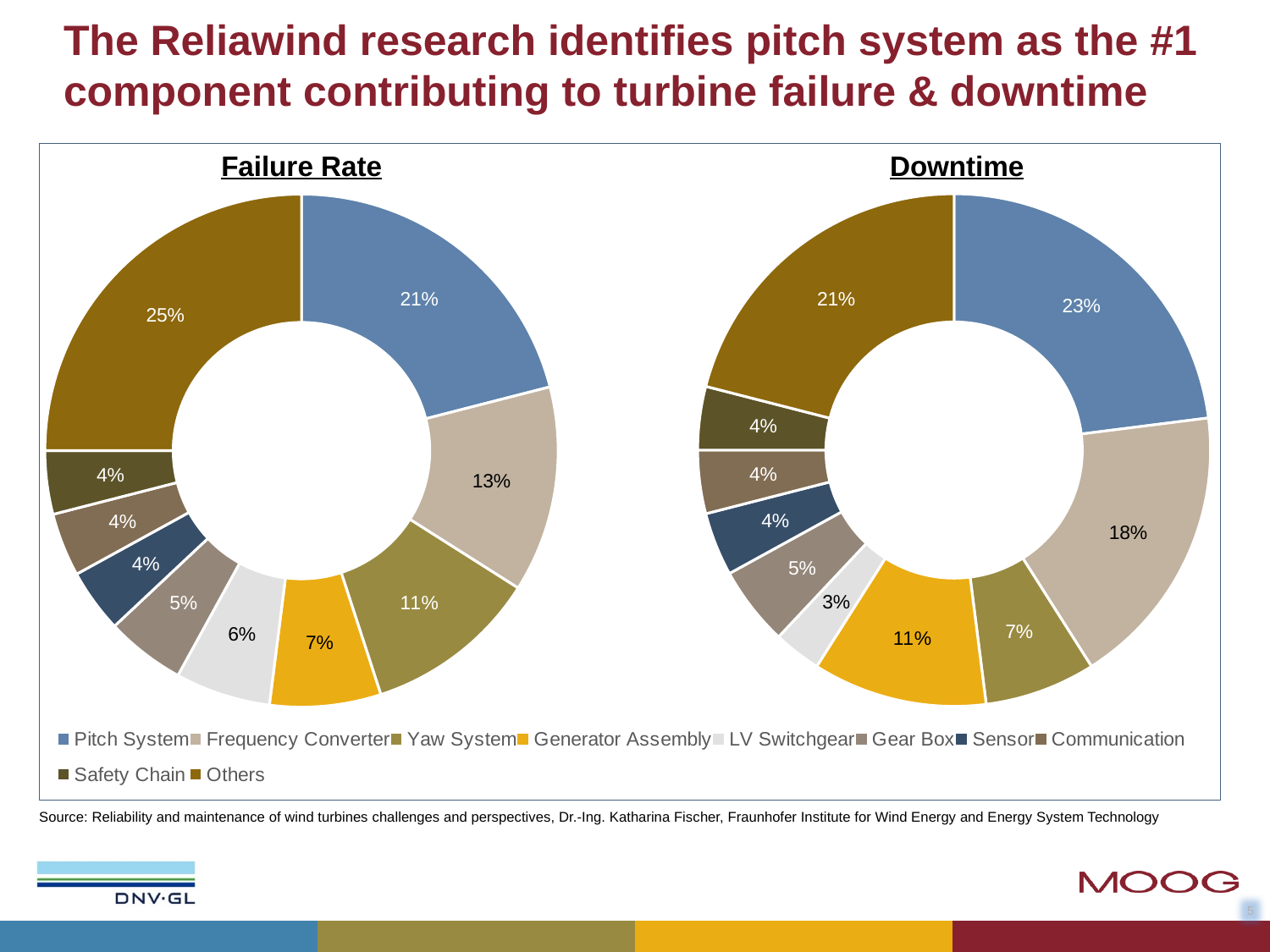

# The Reliawind research identifies pitch system as the #1 component contributing to turbine failure & downtime

### Chart

| Category | Failure Rate |
|---|---|
| Pitch System | 21.0 |
| Frequency Converter | 13.0 |
| Yaw System | 11.0 |
| Generator Assembly | 7.0 |
| LV Switchgear | 6.0 |
| Gear Box | 5.0 |
| Sensor | 4.0 |
| Communication | 4.0 |
| Safety Chain | 4.0 |
| Others | 25.0 |
Failure Rate
Downtime

### Chart

| Category | Downtime |
|---|---|
| Pitch System | 23.0 |
| Frequency Converter | 18.0 |
| Yaw System | 7.0 |
| Generator Assembly | 11.0 |
| LV Switchgear | 3.0 |
| Gear Box | 5.0 |
| Sensor | 4.0 |
| Communication | 4.0 |
| Safety Chain | 4.0 |
| Others | 21.0 |
Source: Reliability and maintenance of wind turbines challenges and perspectives, Dr.-Ing. Katharina Fischer, Fraunhofer Institute for Wind Energy and Energy System Technology